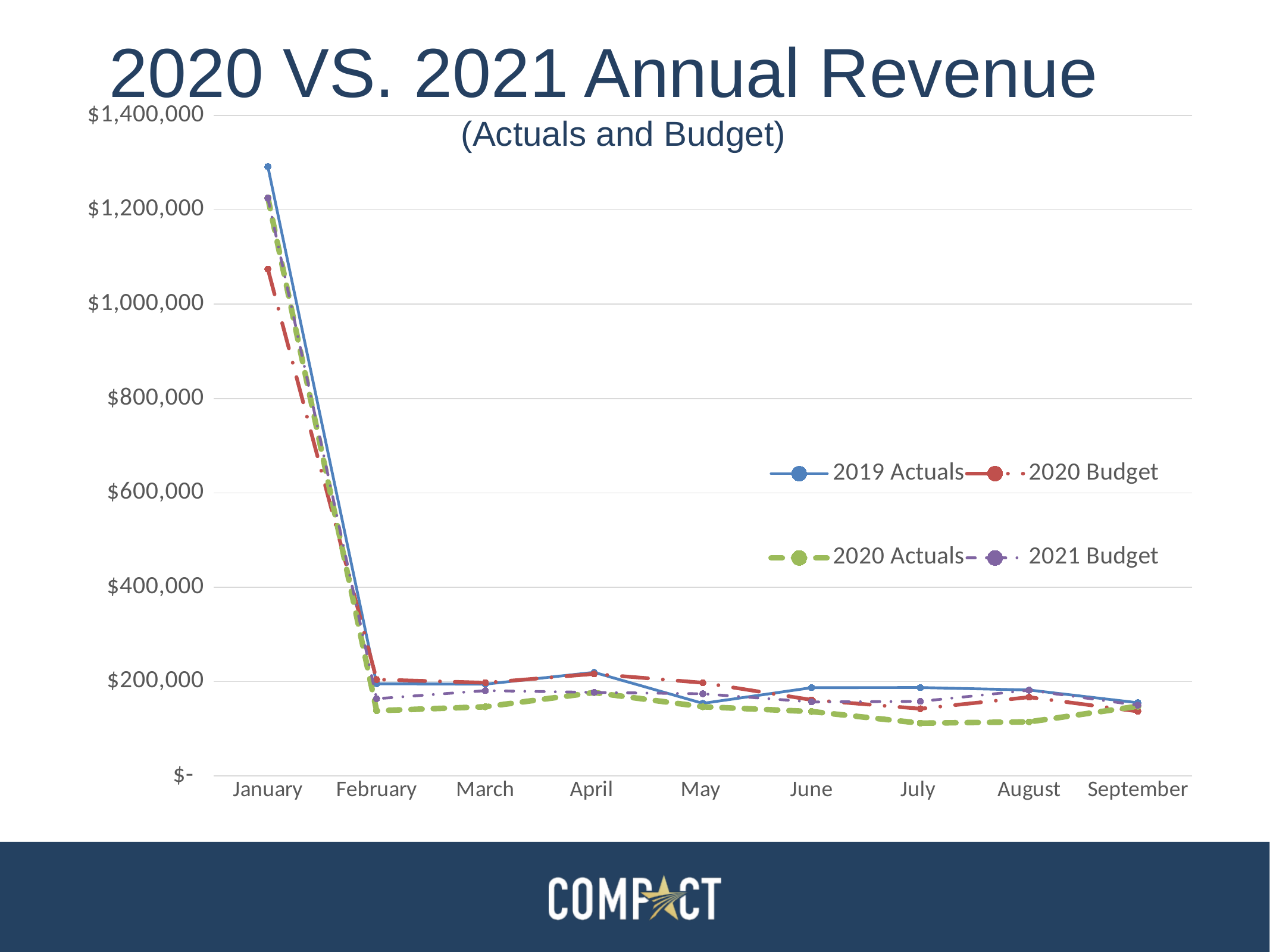

# 2020 VS. 2021 Annual Revenue (Actuals and Budget)

### Chart

| Category | 2019 Actuals | 2020 Budget | 2020 Actuals | 2021 Budget |
|---|---|---|---|---|
| January | 1291383.81 | 1074316.67 | 1225575.89 | 1224596.0 |
| February | 195403.92 | 204329.17 | 138263.84 | 163682.0 |
| March | 194494.89 | 197529.17 | 146578.09 | 180745.0 |
| April  | 219471.23 | 216229.17 | 176721.45 | 177070.0 |
| May  | 153812.69 | 197529.17 | 146578.09 | 174107.0 |
| June | 187061.79 | 161179.17 | 136485.94 | 156782.0 |
| July  | 187319.25 | 142429.17 | 111874.0 | 158007.0 |
| August | 182105.61 | 166929.173 | 114603.05 | 181582.0 |
| September | 155199.7 | 136810.42 | 147648.89 | 149917.0 |